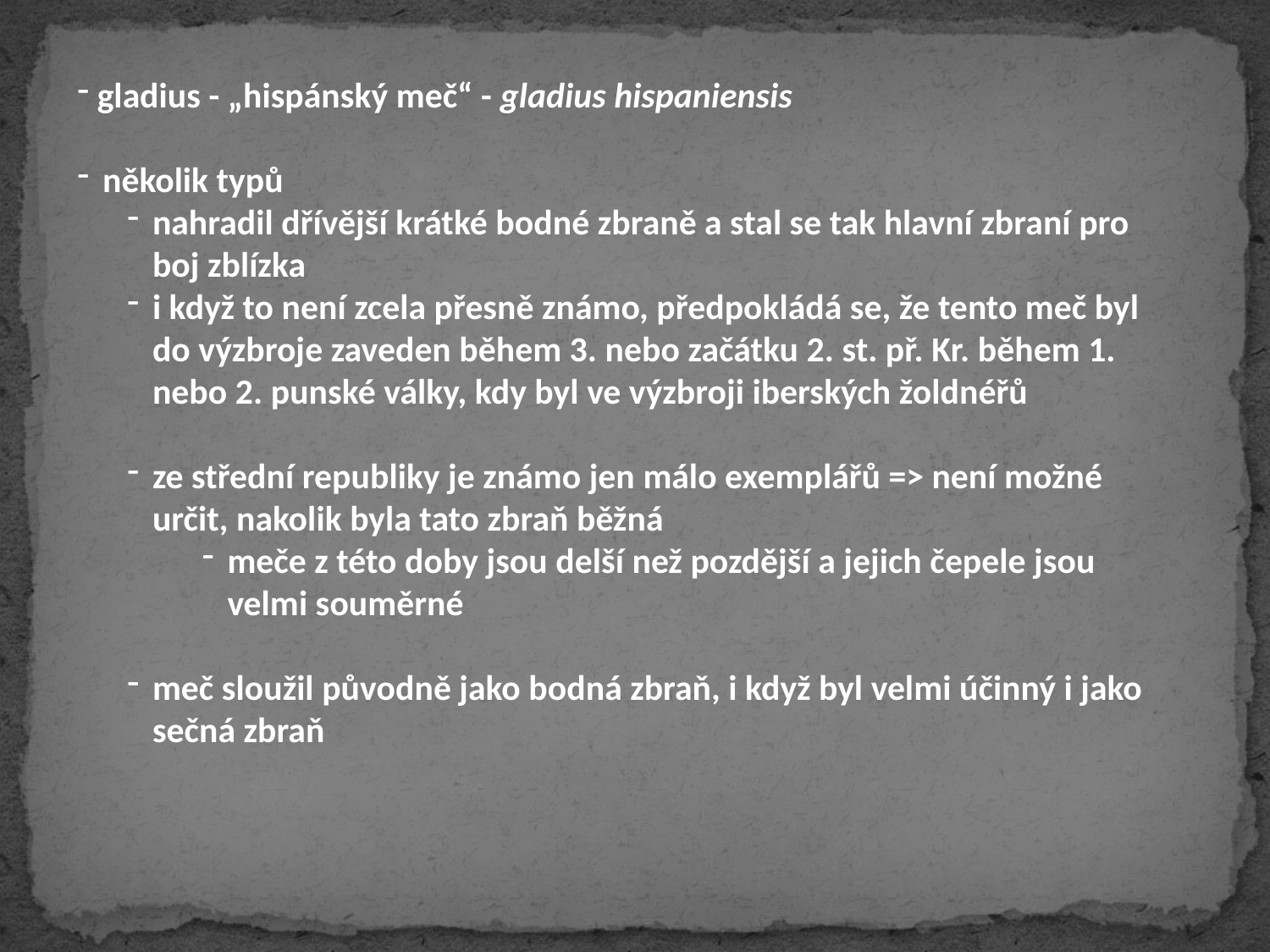

gladius - „hispánský meč“ - gladius hispaniensis

několik typů
nahradil dřívější krátké bodné zbraně a stal se tak hlavní zbraní pro boj zblízka
i když to není zcela přesně známo, předpokládá se, že tento meč byl do výzbroje zaveden během 3. nebo začátku 2. st. př. Kr. během 1. nebo 2. punské války, kdy byl ve výzbroji iberských žoldnéřů

ze střední republiky je známo jen málo exemplářů => není možné určit, nakolik byla tato zbraň běžná
meče z této doby jsou delší než pozdější a jejich čepele jsou velmi souměrné

meč sloužil původně jako bodná zbraň, i když byl velmi účinný i jako sečná zbraň